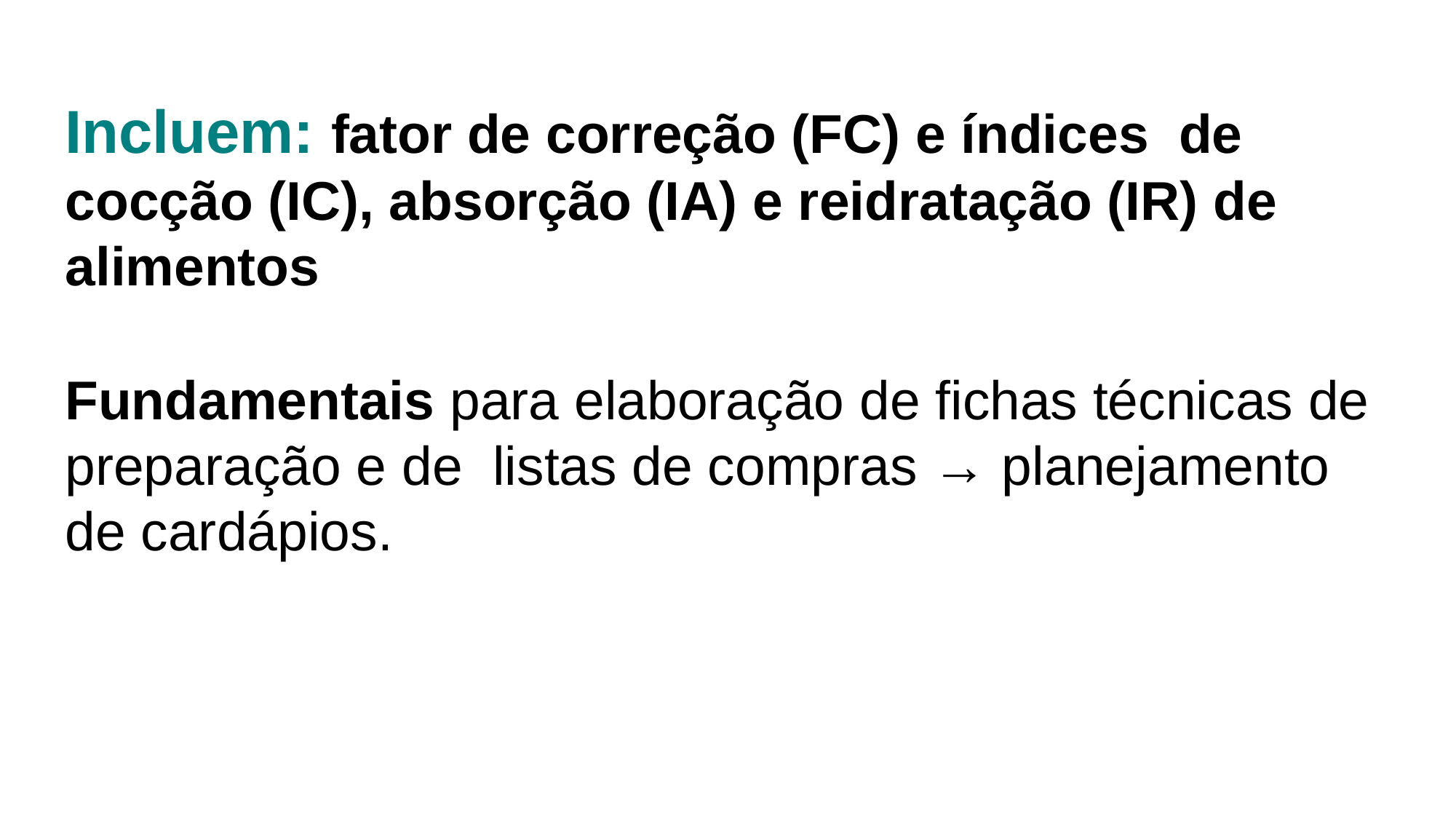

Incluem: fator de correção (FC) e índices  de cocção (IC), absorção (IA) e reidratação (IR) de alimentos

Fundamentais para elaboração de fichas técnicas de preparação e de  listas de compras → planejamento de cardápios.